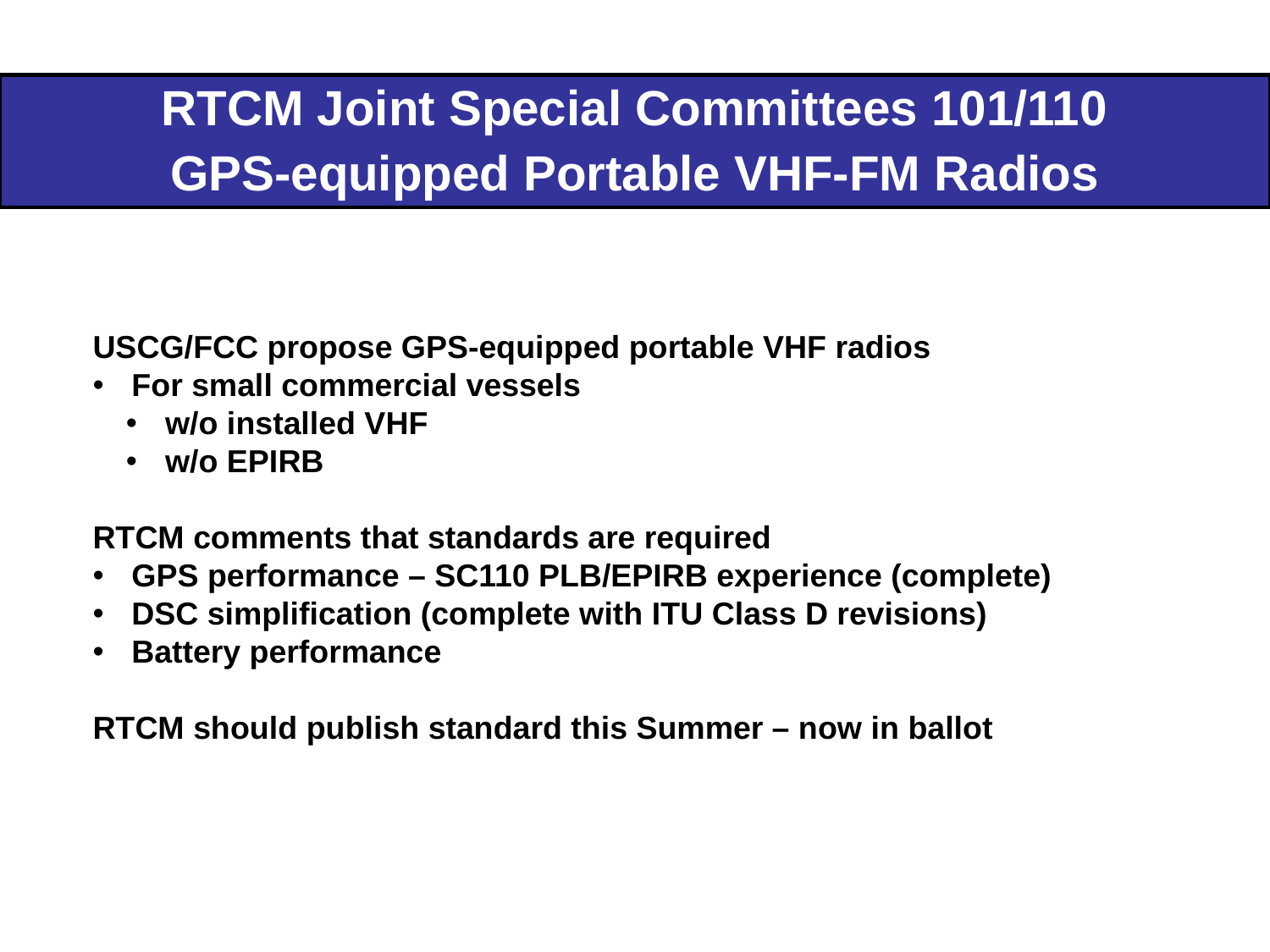

| RTCM Joint Special Committees 101/110 GPS-equipped Portable VHF-FM Radios |
| --- |
USCG/FCC propose GPS-equipped portable VHF radios
 For small commercial vessels
 w/o installed VHF
 w/o EPIRB

RTCM comments that standards are required
 GPS performance – SC110 PLB/EPIRB experience (complete)
 DSC simplification (complete with ITU Class D revisions)
 Battery performance

RTCM should publish standard this Summer – now in ballot